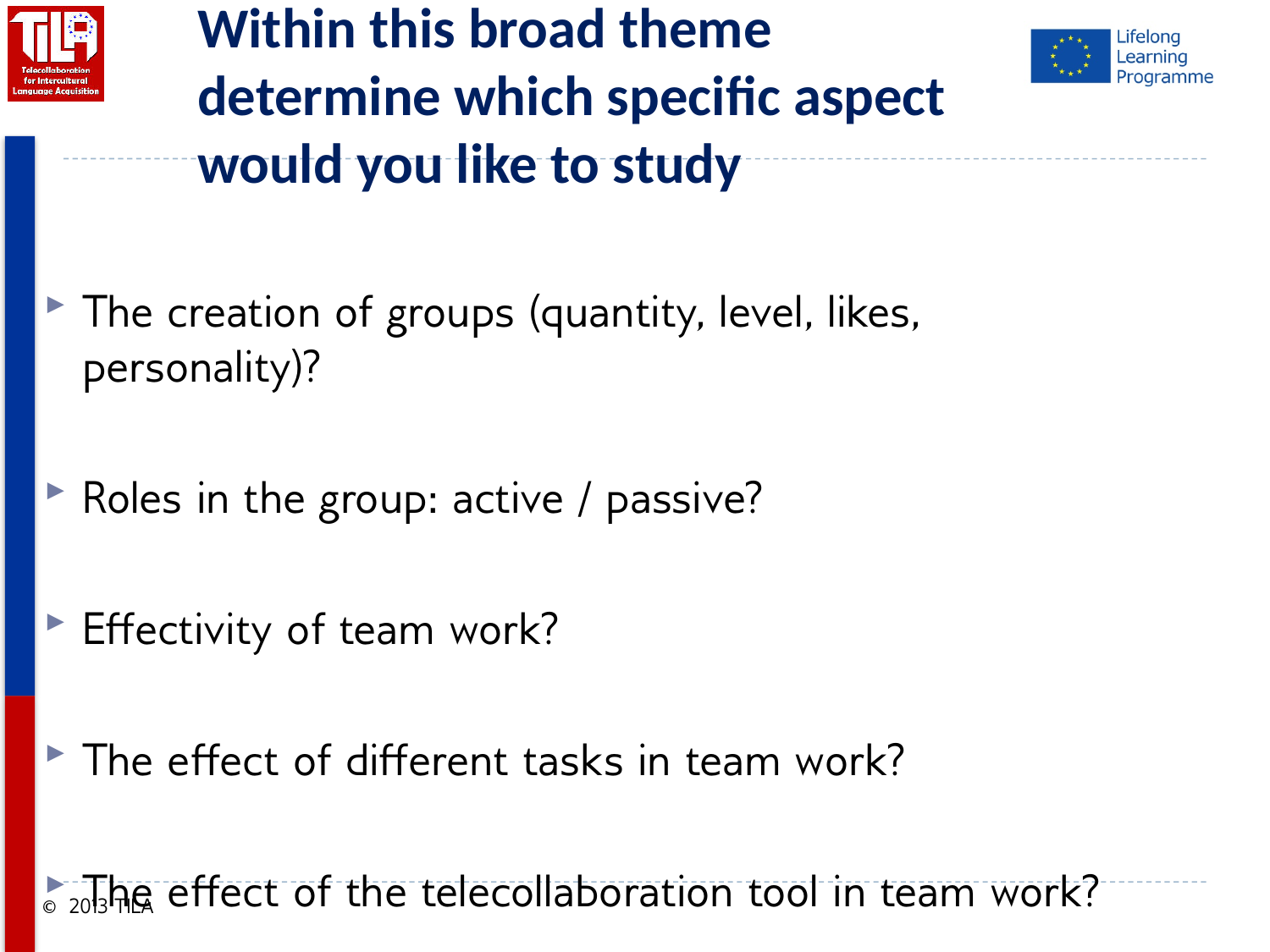

# Within this broad theme determine which specific aspect would you like to study
The creation of groups (quantity, level, likes, personality)?

Roles in the group: active / passive?

Effectivity of team work?

The effect of different tasks in team work?

The effect of the telecollaboration tool in team work?